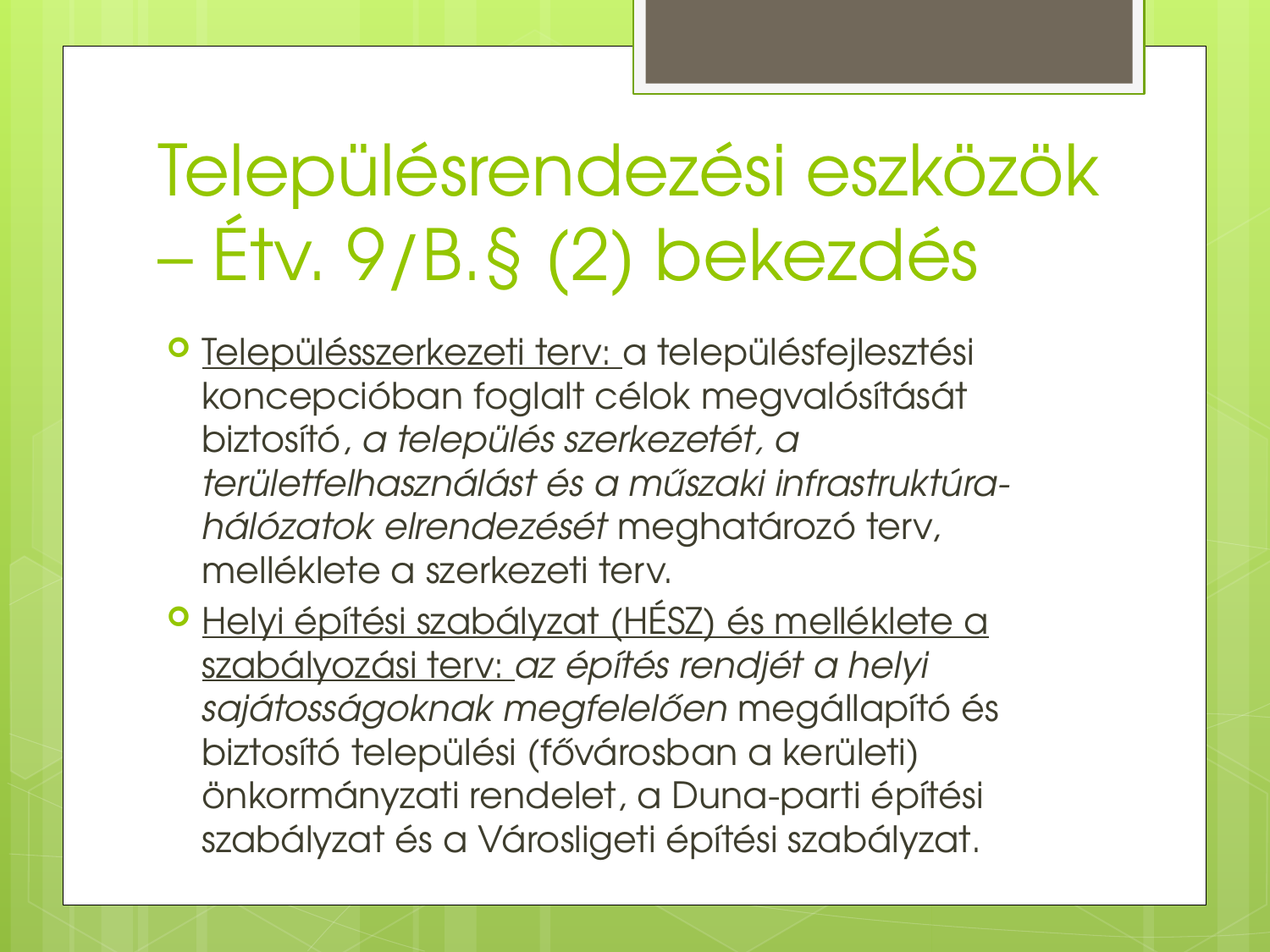

# Településrendezési eszközök – Étv. 9/B.§ (2) bekezdés
Településszerkezeti terv: a településfejlesztési koncepcióban foglalt célok megvalósítását biztosító, a település szerkezetét, a területfelhasználást és a műszaki infrastruktúra-hálózatok elrendezését meghatározó terv, melléklete a szerkezeti terv.
Helyi építési szabályzat (HÉSZ) és melléklete a szabályozási terv: az építés rendjét a helyi sajátosságoknak megfelelően megállapító és biztosító települési (fővárosban a kerületi) önkormányzati rendelet, a Duna-parti építési szabályzat és a Városligeti építési szabályzat.